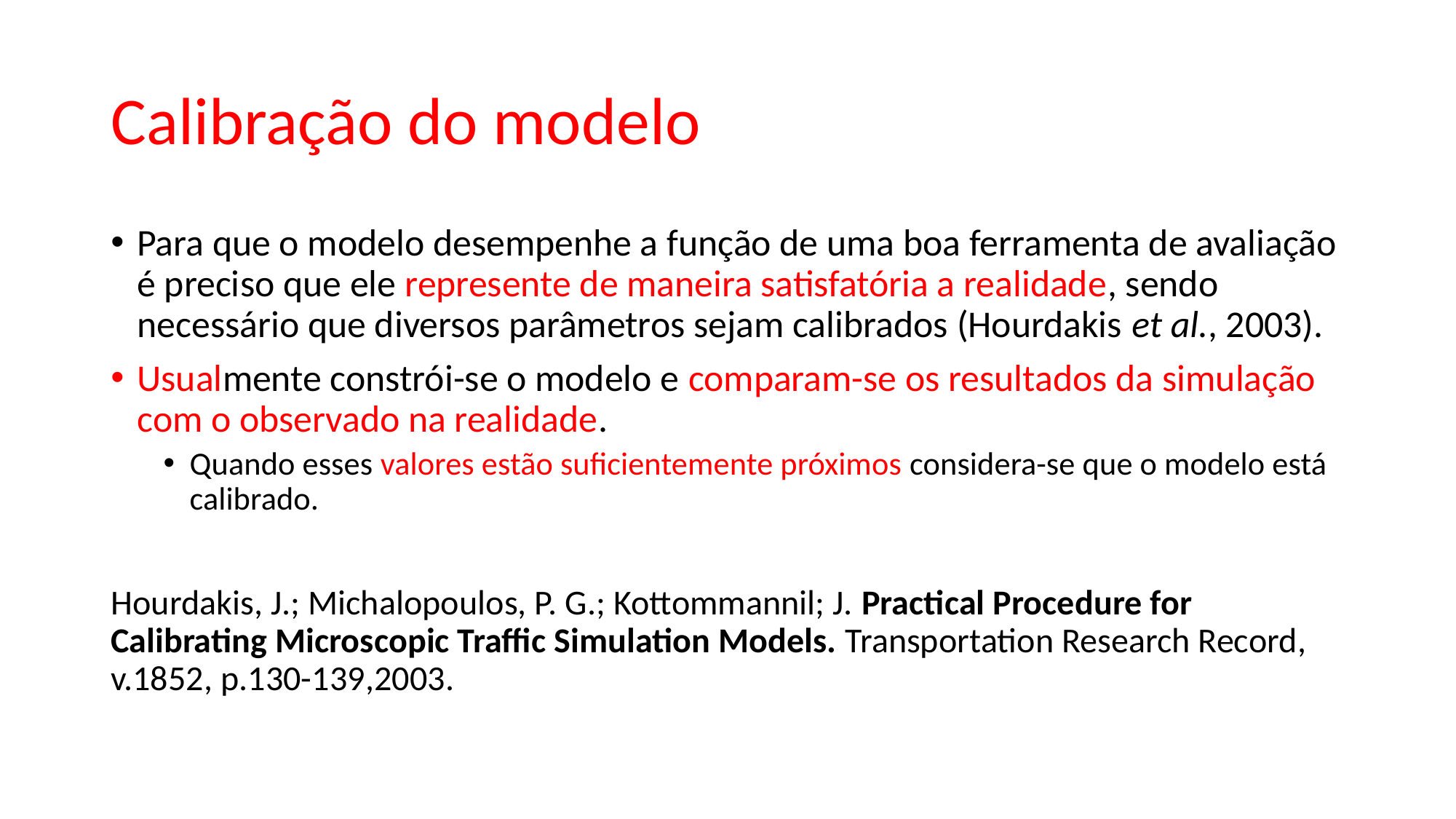

# Calibração do modelo
Para que o modelo desempenhe a função de uma boa ferramenta de avaliação é preciso que ele represente de maneira satisfatória a realidade, sendo necessário que diversos parâmetros sejam calibrados (Hourdakis et al., 2003).
Usualmente constrói-se o modelo e comparam-se os resultados da simulação com o observado na realidade.
Quando esses valores estão suficientemente próximos considera-se que o modelo está calibrado.

Hourdakis, J.; Michalopoulos, P. G.; Kottommannil; J. Practical Procedure for Calibrating Microscopic Traffic Simulation Models. Transportation Research Record, v.1852, p.130-139,2003.